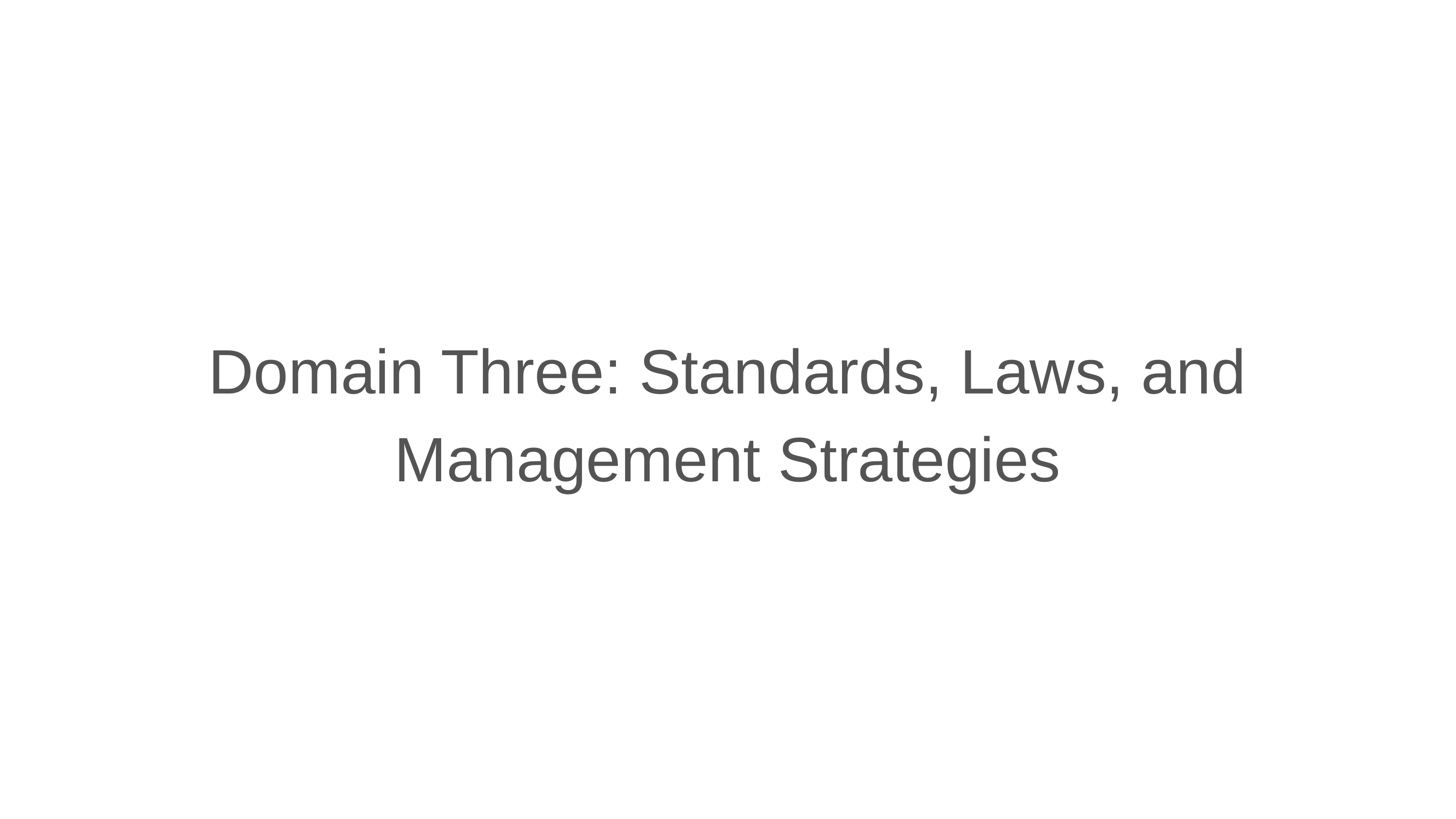

Domain Three: Standards, Laws, and Management Strategies